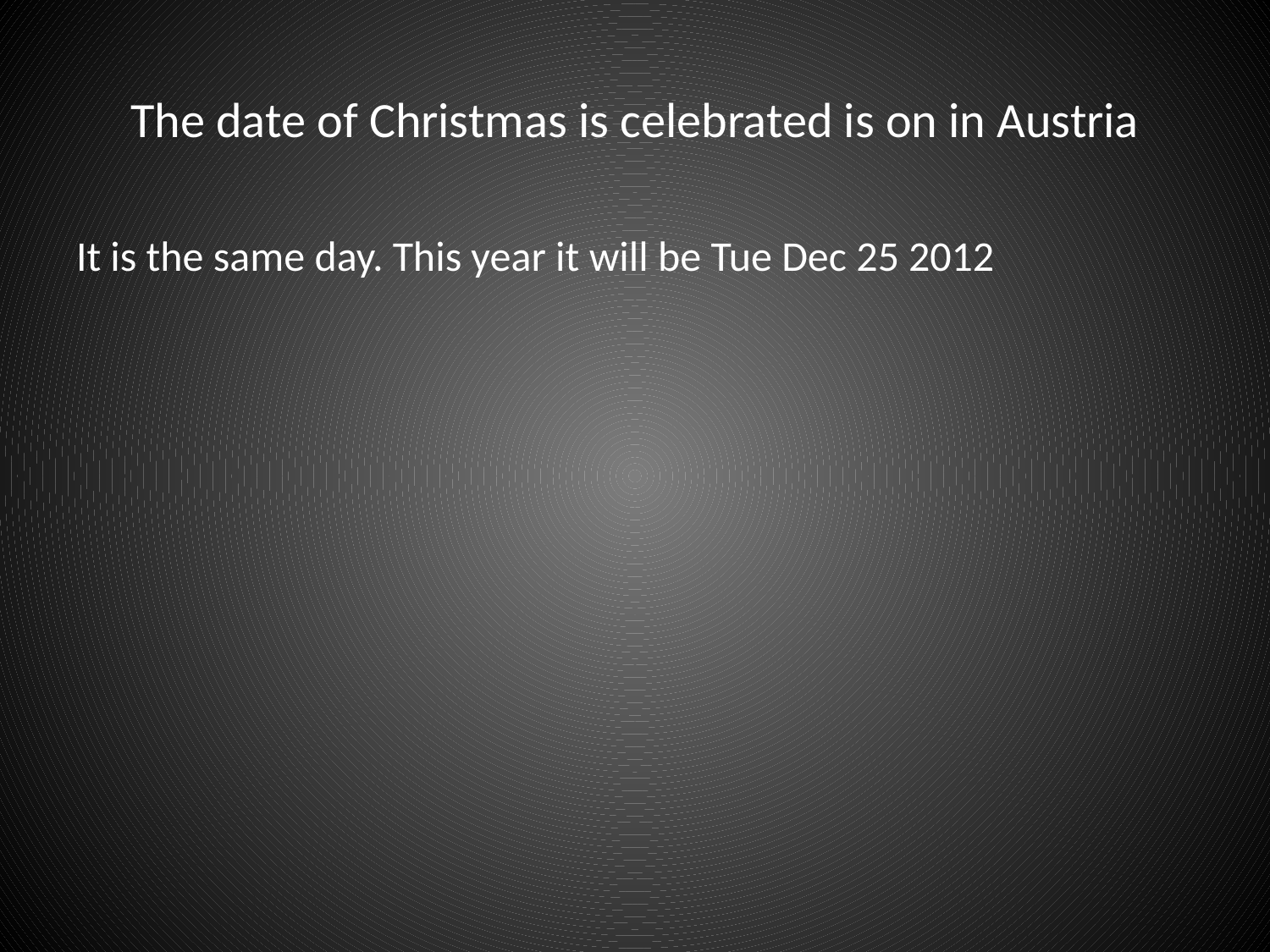

# The date of Christmas is celebrated is on in Austria
It is the same day. This year it will be Tue Dec 25 2012